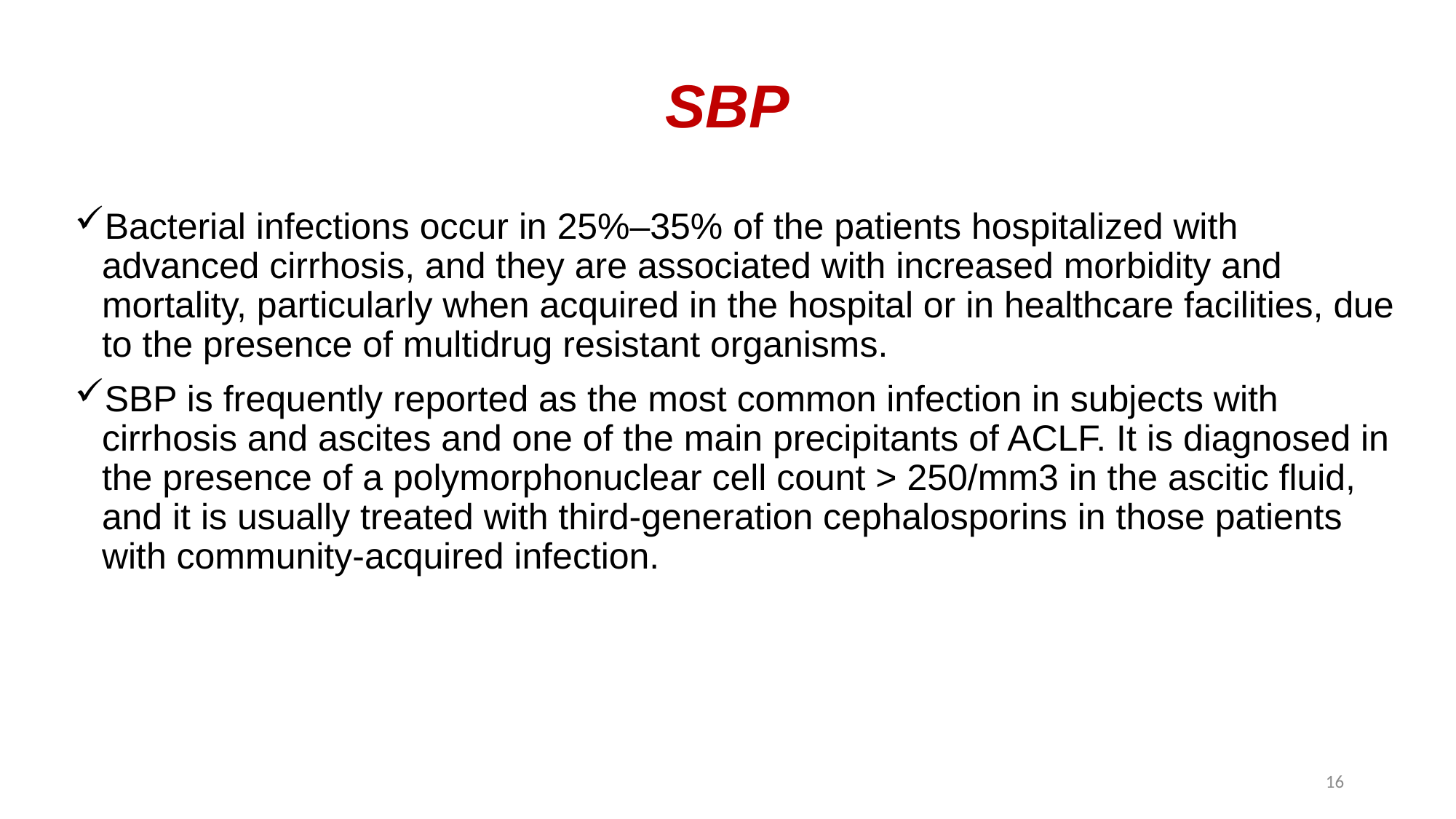

# SBP
Bacterial infections occur in 25%–35% of the patients hospitalized with advanced cirrhosis, and they are associated with increased morbidity and mortality, particularly when acquired in the hospital or in healthcare facilities, due to the presence of multidrug resistant organisms.
SBP is frequently reported as the most common infection in subjects with cirrhosis and ascites and one of the main precipitants of ACLF. It is diagnosed in the presence of a polymorphonuclear cell count > 250/mm3 in the ascitic fluid, and it is usually treated with third-generation cephalosporins in those patients with community-acquired infection.

16